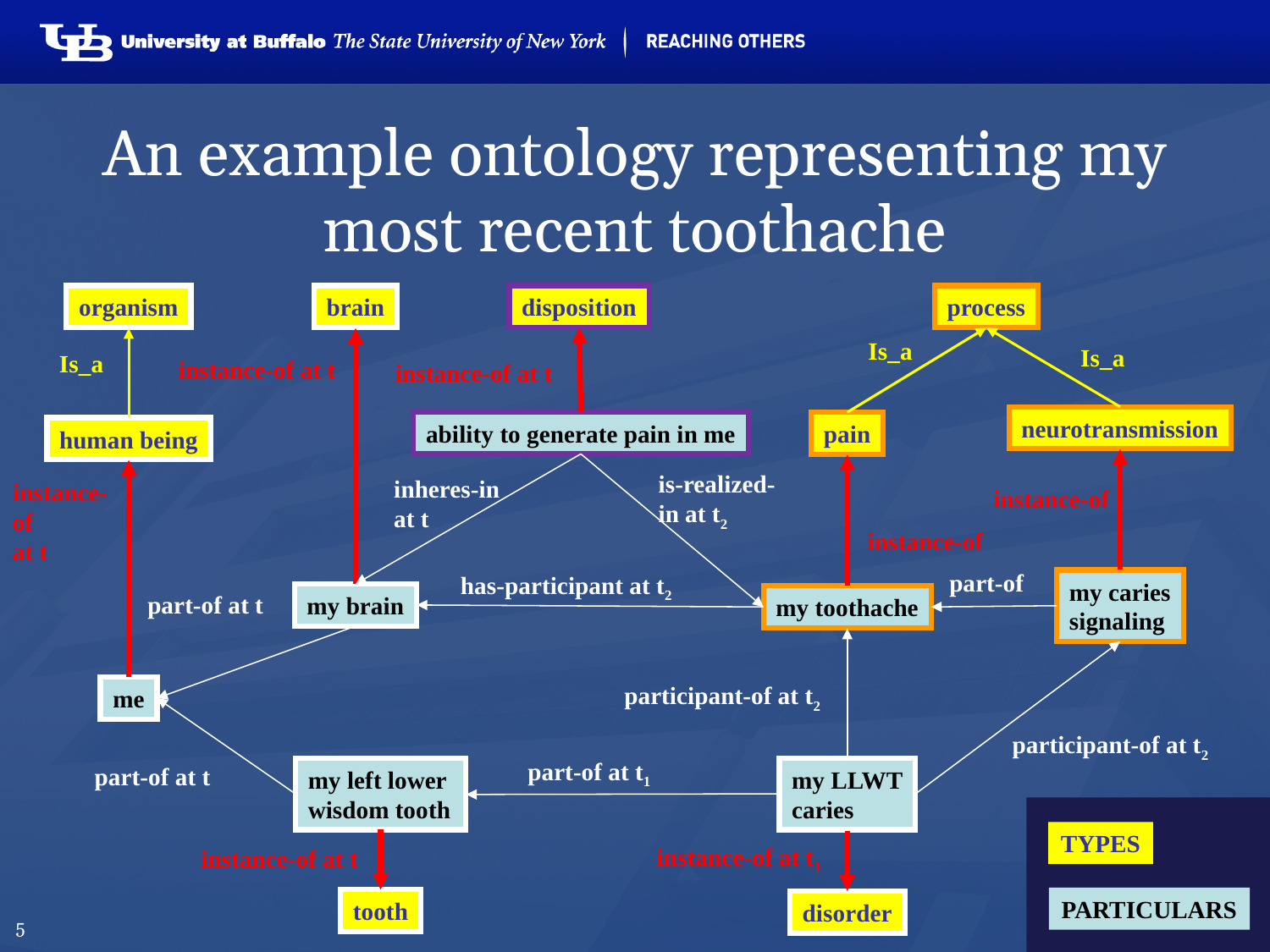

# An example ontology representing my most recent toothache
organism
brain
disposition
process
Is_a
Is_a
Is_a
instance-of at t
instance-of at t
neurotransmission
ability to generate pain in me
pain
human being
is-realized-
in at t2
inheres-in
at t
instance-of
at t
instance-of
instance-of
part-of
has-participant at t2
my caries
signaling
part-of at t
my brain
my toothache
participant-of at t2
me
participant-of at t2
part-of at t1
part-of at t
my left lower
wisdom tooth
my LLWT
caries

TYPES
instance-of at t1
instance-of at t
PARTICULARS
tooth
disorder